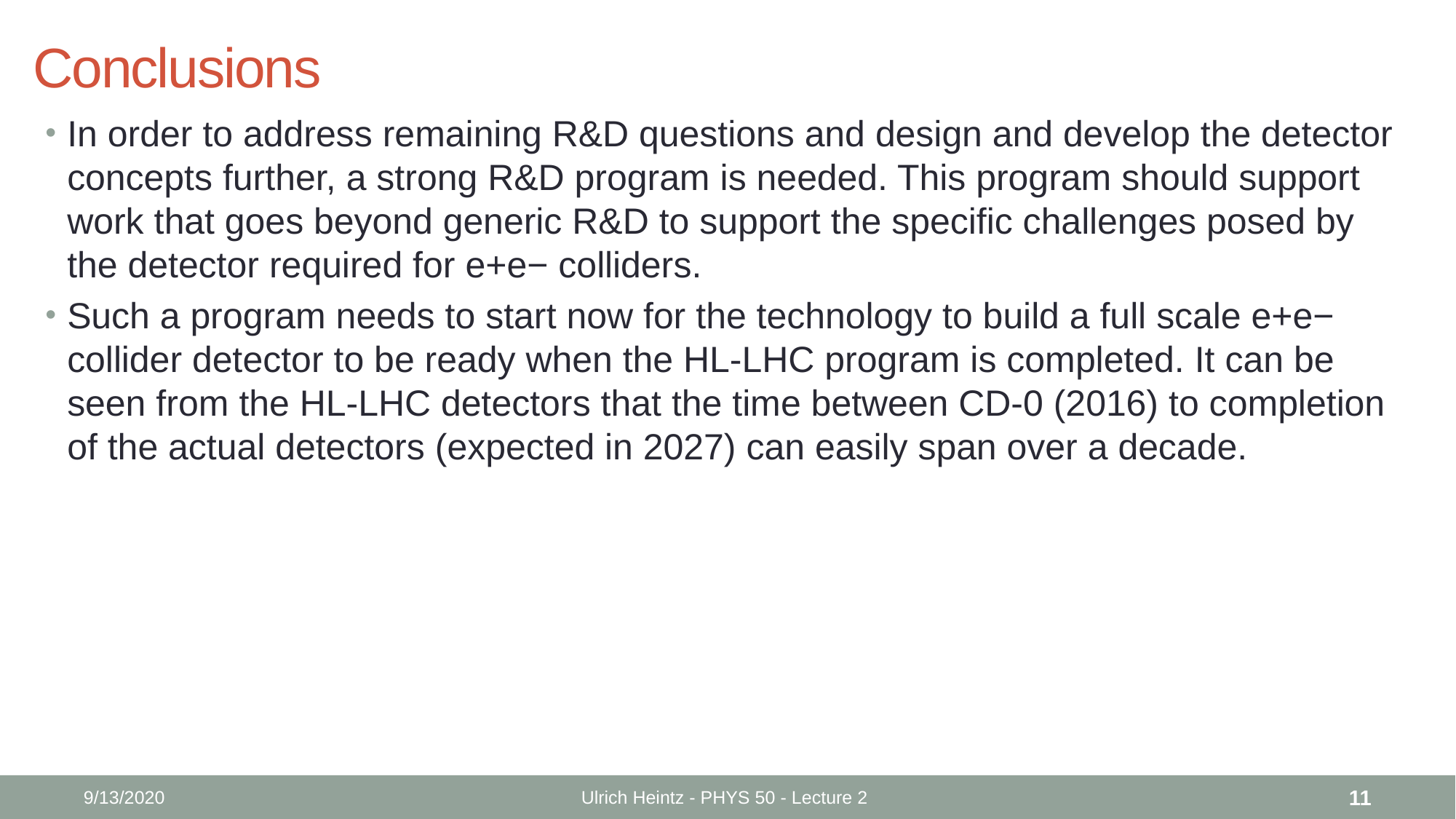

# Conclusions
In order to address remaining R&D questions and design and develop the detector concepts further, a strong R&D program is needed. This program should support work that goes beyond generic R&D to support the specific challenges posed by the detector required for e+e− colliders.
Such a program needs to start now for the technology to build a full scale e+e− collider detector to be ready when the HL-LHC program is completed. It can be seen from the HL-LHC detectors that the time between CD-0 (2016) to completion of the actual detectors (expected in 2027) can easily span over a decade.

9/13/2020
Ulrich Heintz - PHYS 50 - Lecture 2
11